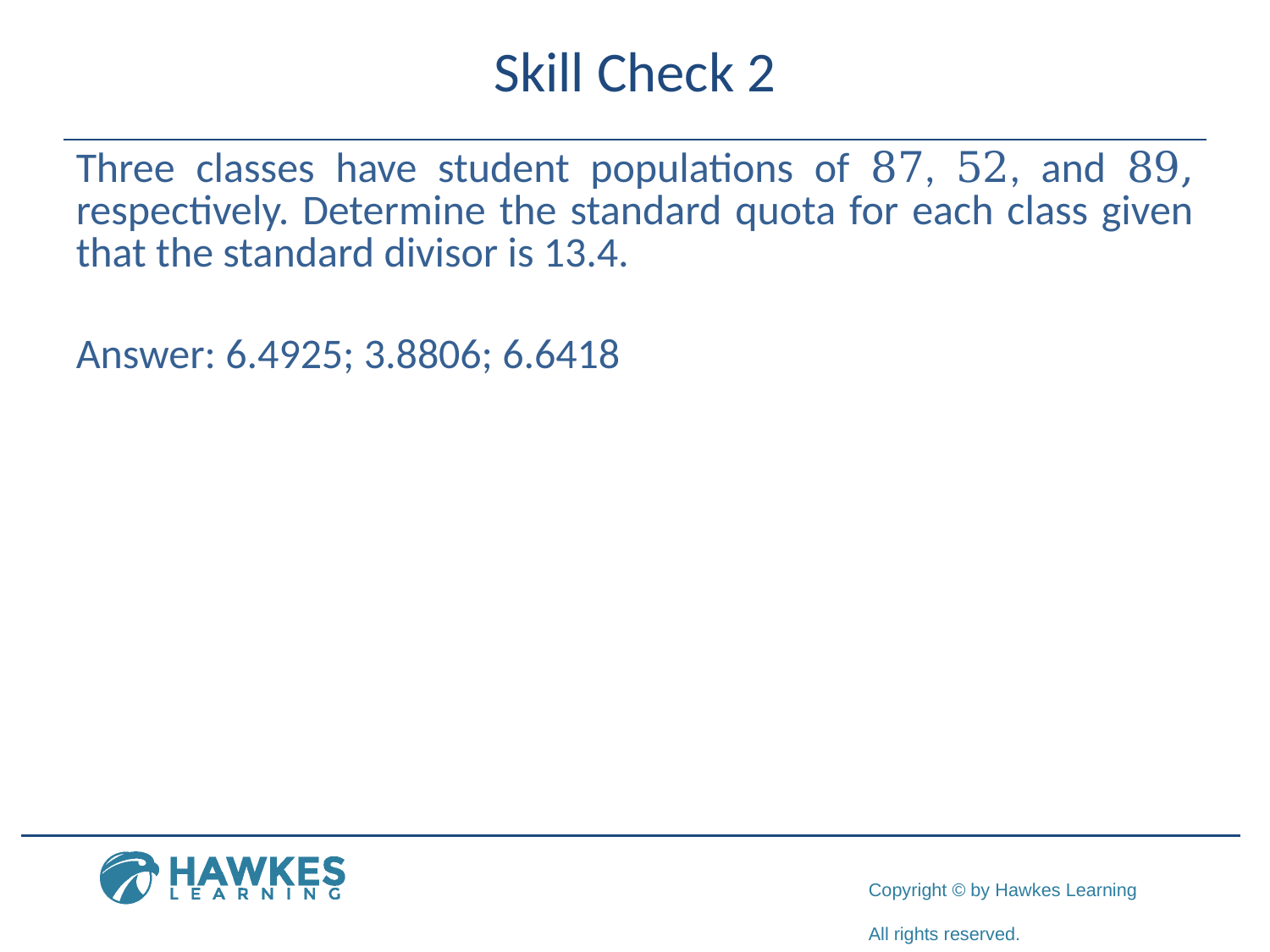

# Skill Check 2
Three classes have student populations of 87, 52, and 89, respectively. Determine the standard quota for each class given that the standard divisor is 13.4.

Answer: 6.4925; 3.8806; 6.6418